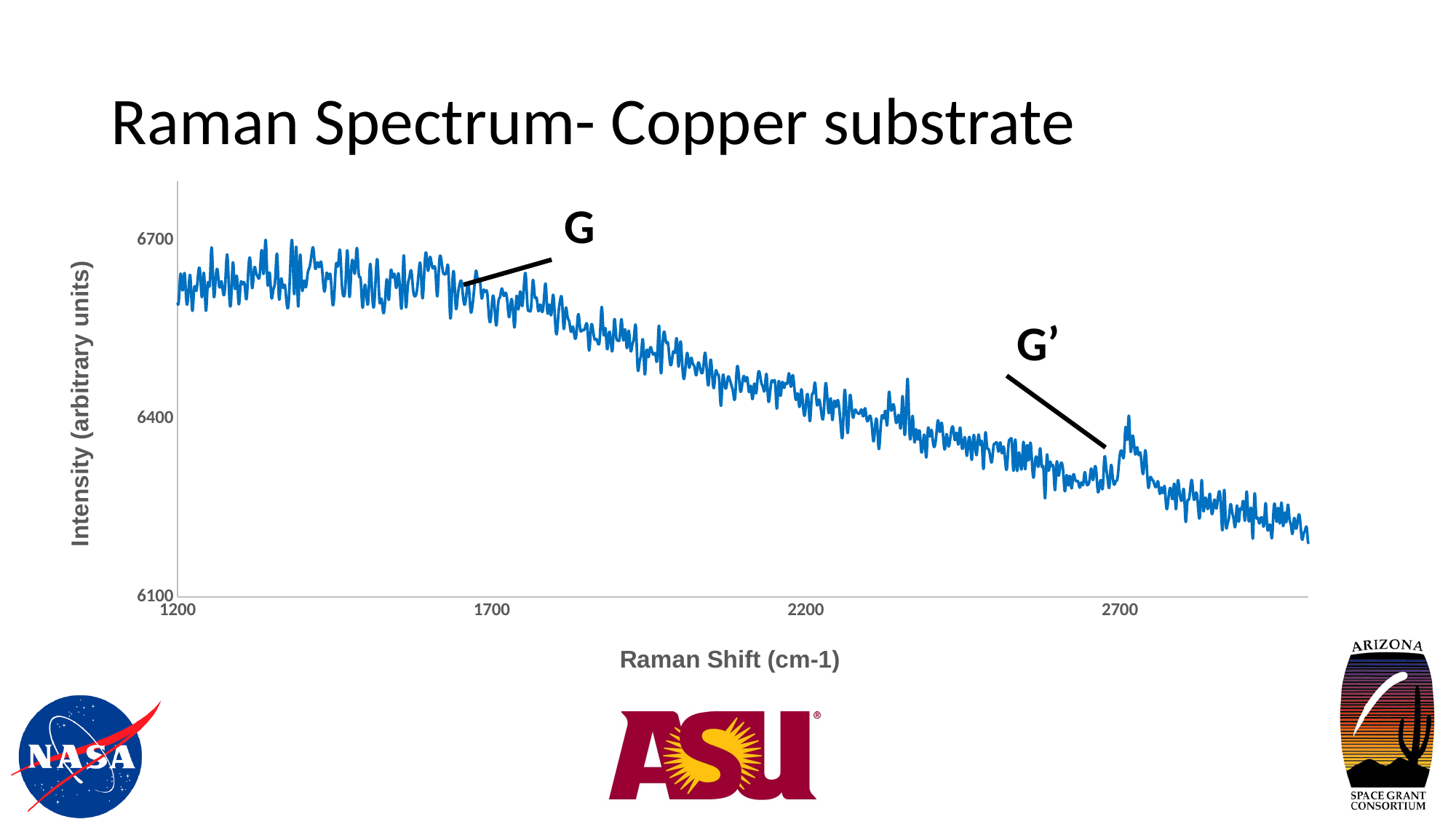

# Raman Spectrum- Copper substrate

### Chart

| Category |  |
|---|---|